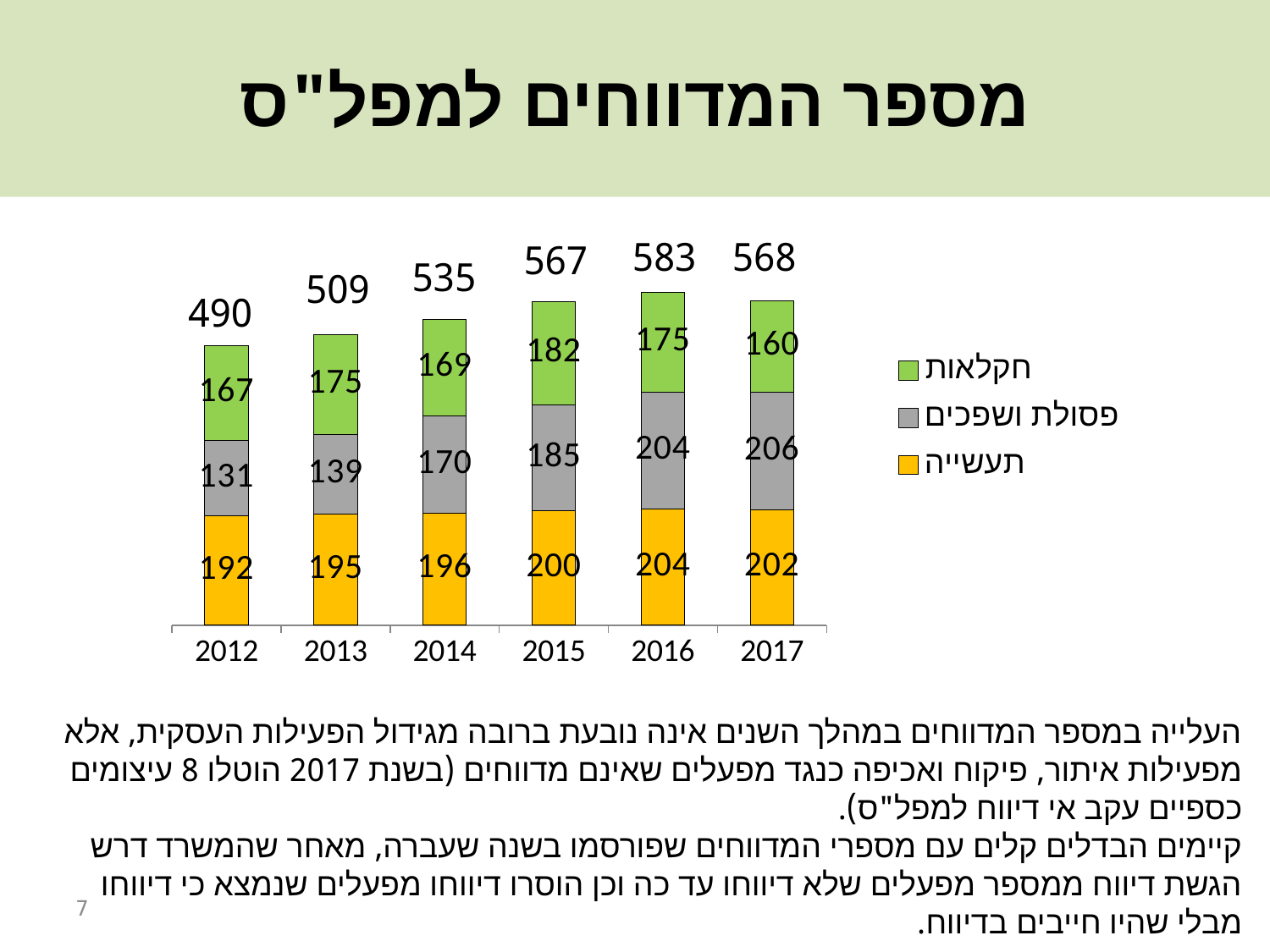

# מספר המדווחים למפל"ס

### Chart

| Category | תעשייה  | פסולת ושפכים | חקלאות |
|---|---|---|---|
| 2012 | 192.0 | 131.0 | 167.0 |
| 2013 | 195.0 | 139.0 | 175.0 |
| 2014 | 196.0 | 170.0 | 169.0 |
| 2015 | 200.0 | 185.0 | 182.0 |
| 2016 | 204.0 | 204.0 | 175.0 |
| 2017 | 202.0 | 206.0 | 160.0 |
583
568
567
535
509
490
העלייה במספר המדווחים במהלך השנים אינה נובעת ברובה מגידול הפעילות העסקית, אלא מפעילות איתור, פיקוח ואכיפה כנגד מפעלים שאינם מדווחים (בשנת 2017 הוטלו 8 עיצומים כספיים עקב אי דיווח למפל"ס).
קיימים הבדלים קלים עם מספרי המדווחים שפורסמו בשנה שעברה, מאחר שהמשרד דרש הגשת דיווח ממספר מפעלים שלא דיווחו עד כה וכן הוסרו דיווחו מפעלים שנמצא כי דיווחו מבלי שהיו חייבים בדיווח.
7